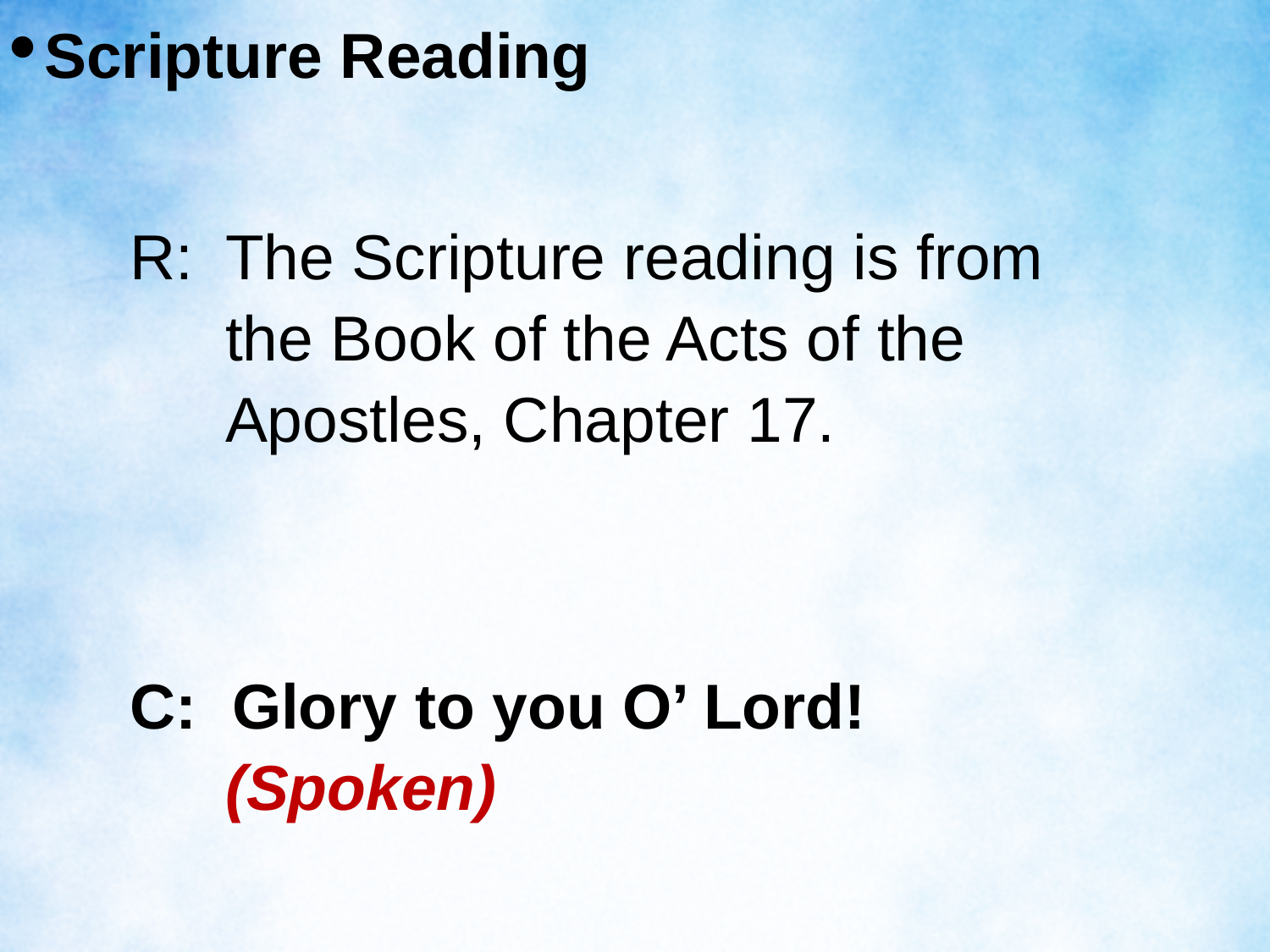

Scripture Reading
R:	The Scripture reading is from the Book of the Acts of the Apostles, Chapter 17.

C:  Glory to you O’ Lord! (Spoken)